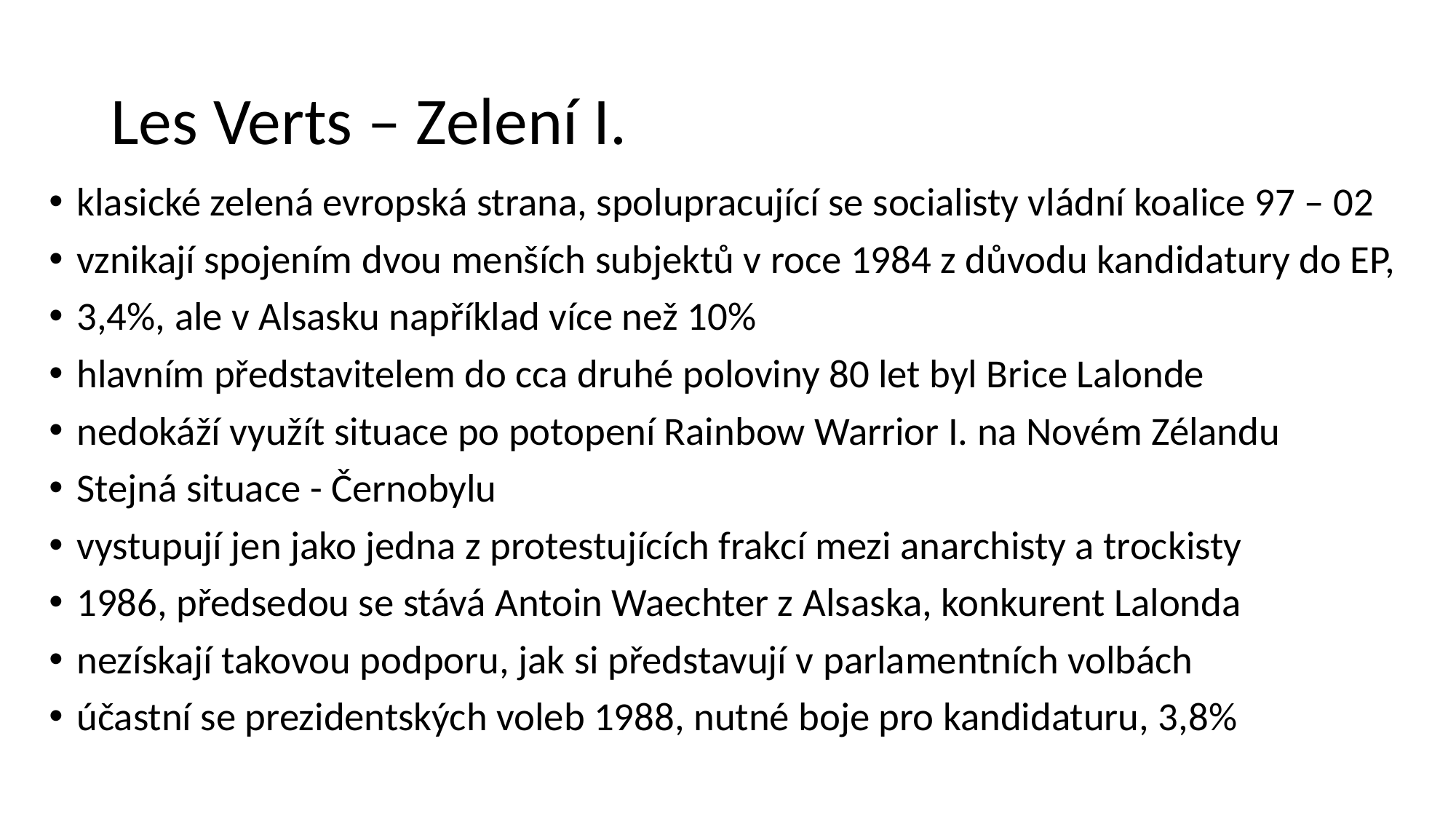

# Les Verts – Zelení I.
klasické zelená evropská strana, spolupracující se socialisty vládní koalice 97 – 02
vznikají spojením dvou menších subjektů v roce 1984 z důvodu kandidatury do EP,
3,4%, ale v Alsasku například více než 10%
hlavním představitelem do cca druhé poloviny 80 let byl Brice Lalonde
nedokáží využít situace po potopení Rainbow Warrior I. na Novém Zélandu
Stejná situace - Černobylu
vystupují jen jako jedna z protestujících frakcí mezi anarchisty a trockisty
1986, předsedou se stává Antoin Waechter z Alsaska, konkurent Lalonda
nezískají takovou podporu, jak si představují v parlamentních volbách
účastní se prezidentských voleb 1988, nutné boje pro kandidaturu, 3,8%